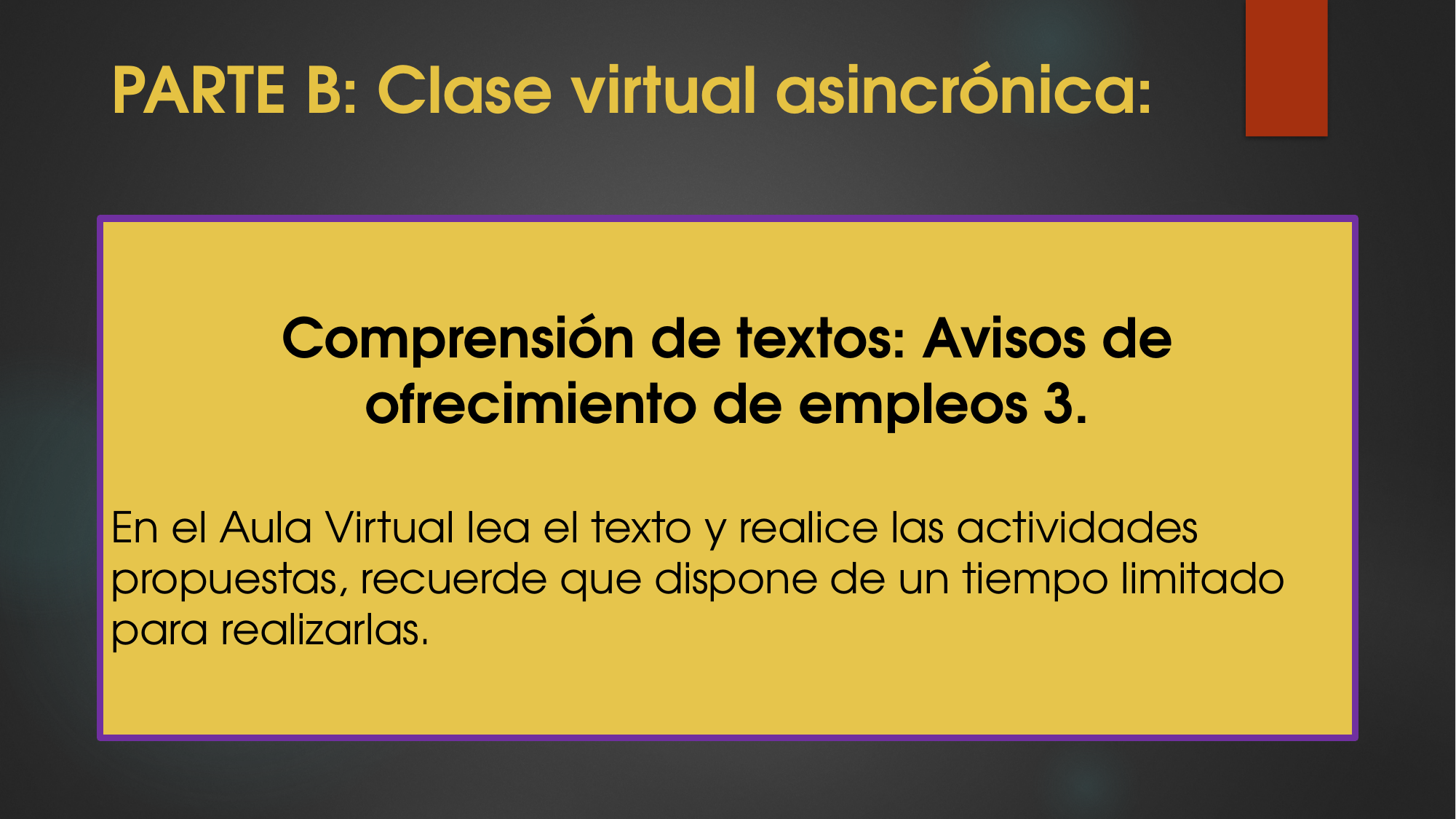

# PARTE B: Clase virtual asincrónica:
Comprensión de textos: Avisos de ofrecimiento de empleos 3.
En el Aula Virtual lea el texto y realice las actividades propuestas, recuerde que dispone de un tiempo limitado para realizarlas.